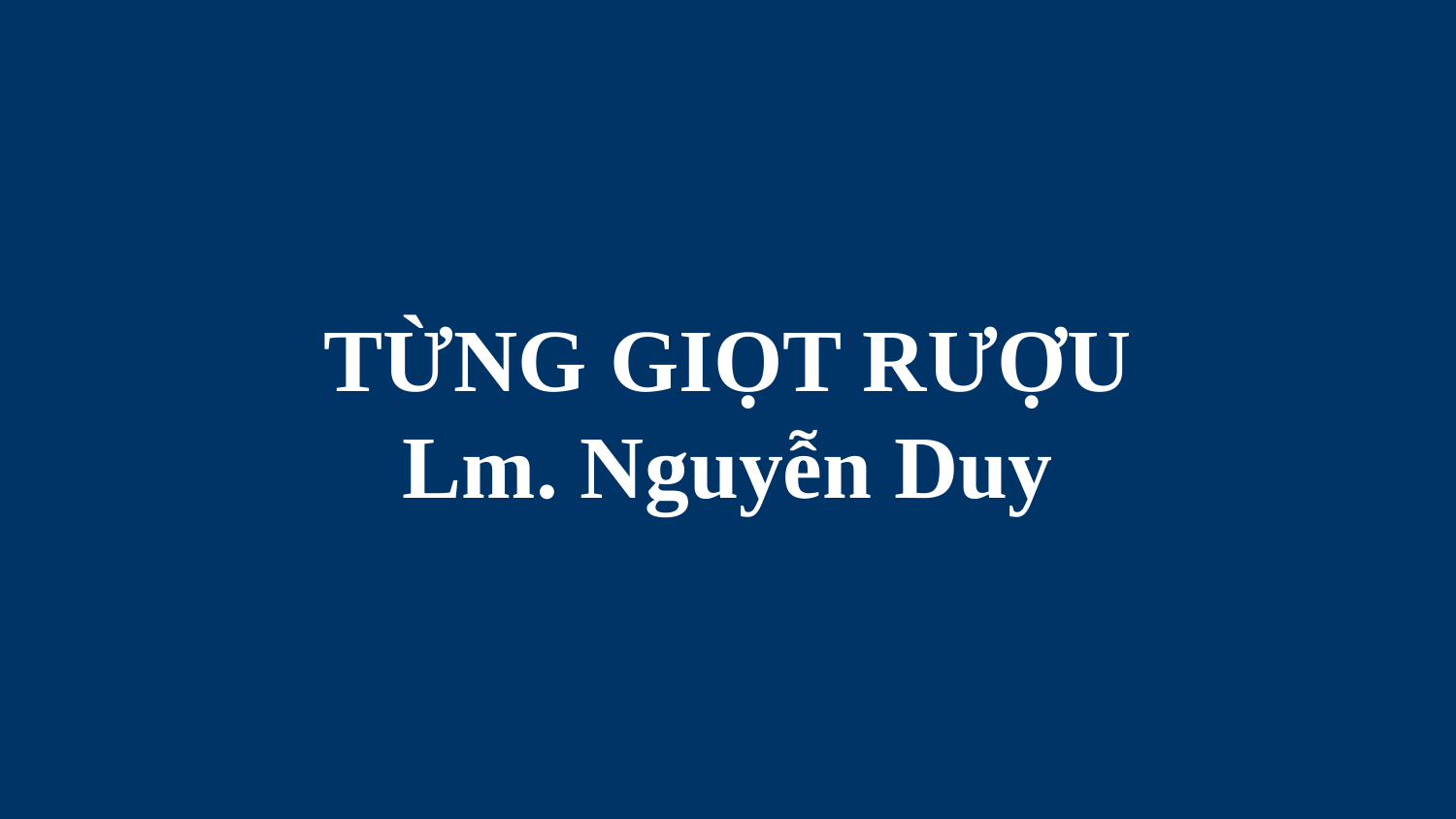

# TỪNG GIỌT RƯỢU Lm. Nguyễn Duy